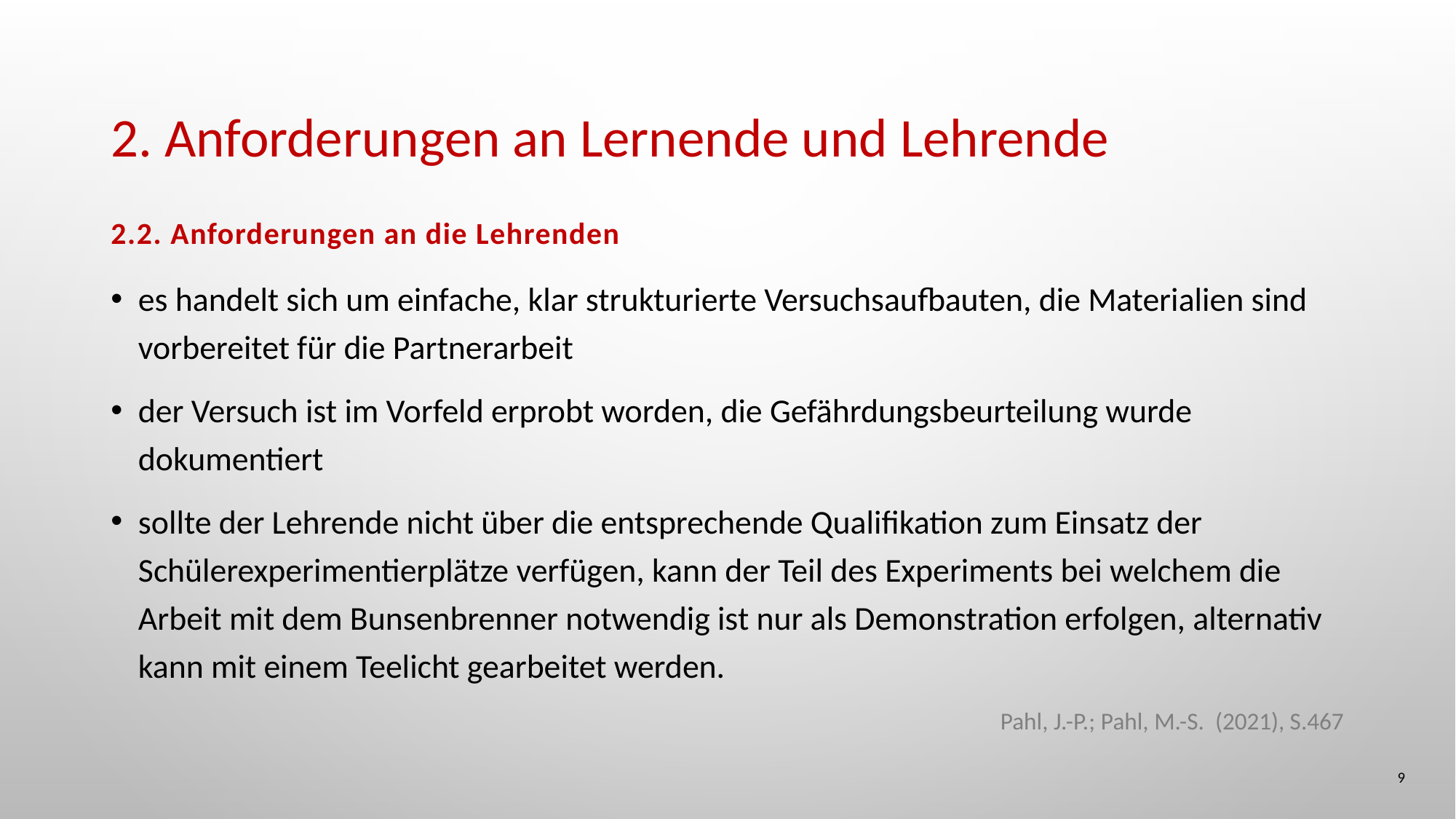

# 2. Anforderungen an Lernende und Lehrende
2.2. Anforderungen an die Lehrenden
es handelt sich um einfache, klar strukturierte Versuchsaufbauten, die Materialien sind vorbereitet für die Partnerarbeit
der Versuch ist im Vorfeld erprobt worden, die Gefährdungsbeurteilung wurde dokumentiert
sollte der Lehrende nicht über die entsprechende Qualifikation zum Einsatz der Schülerexperimentierplätze verfügen, kann der Teil des Experiments bei welchem die Arbeit mit dem Bunsenbrenner notwendig ist nur als Demonstration erfolgen, alternativ kann mit einem Teelicht gearbeitet werden.
Pahl, J.-P.; Pahl, M.-S.  (2021), S.467
9